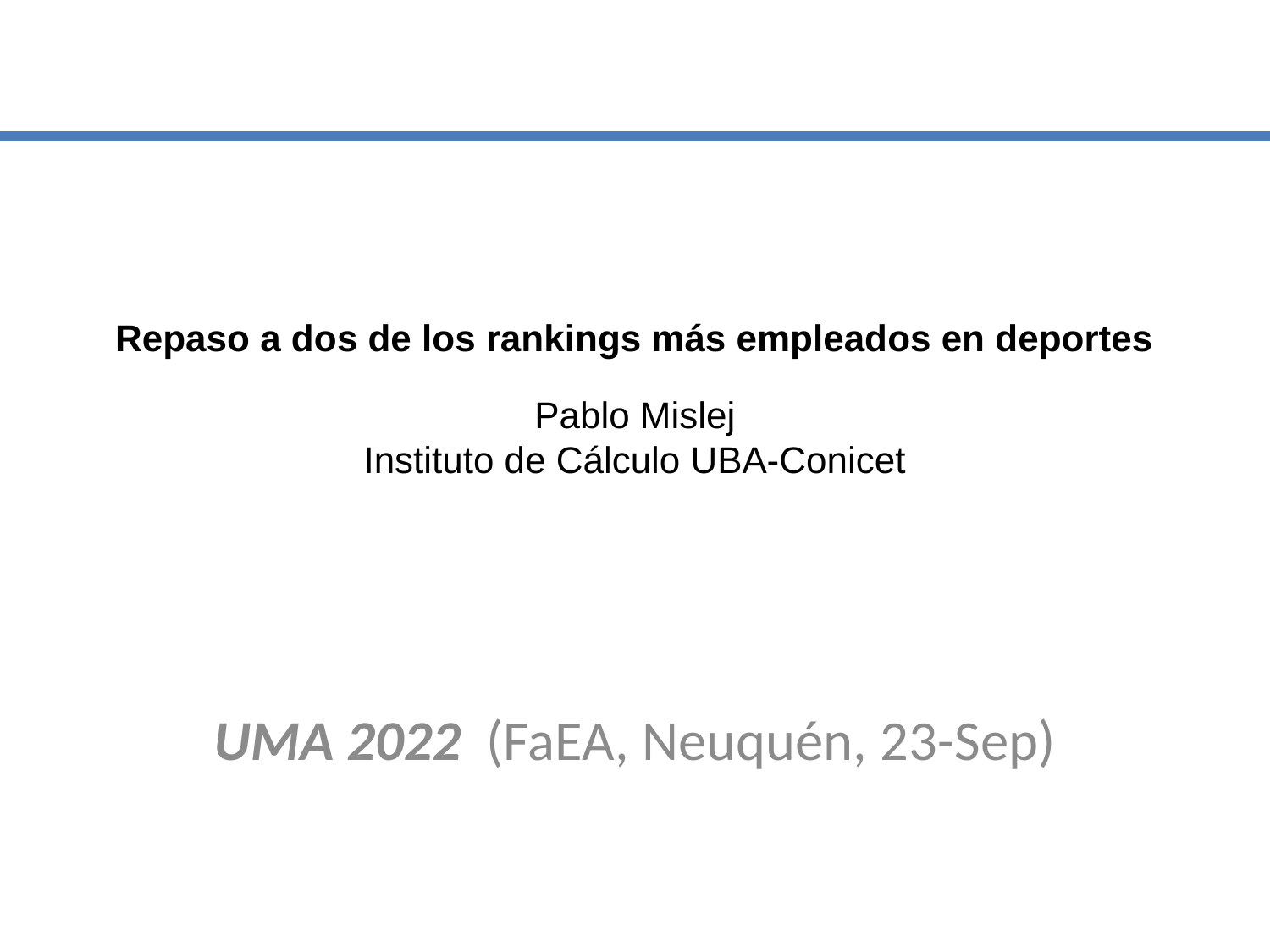

# Repaso a dos de los rankings más empleados en deportes Pablo Mislej Instituto de Cálculo UBA-Conicet

UMA 2022  (FaEA, Neuquén, 23-Sep)